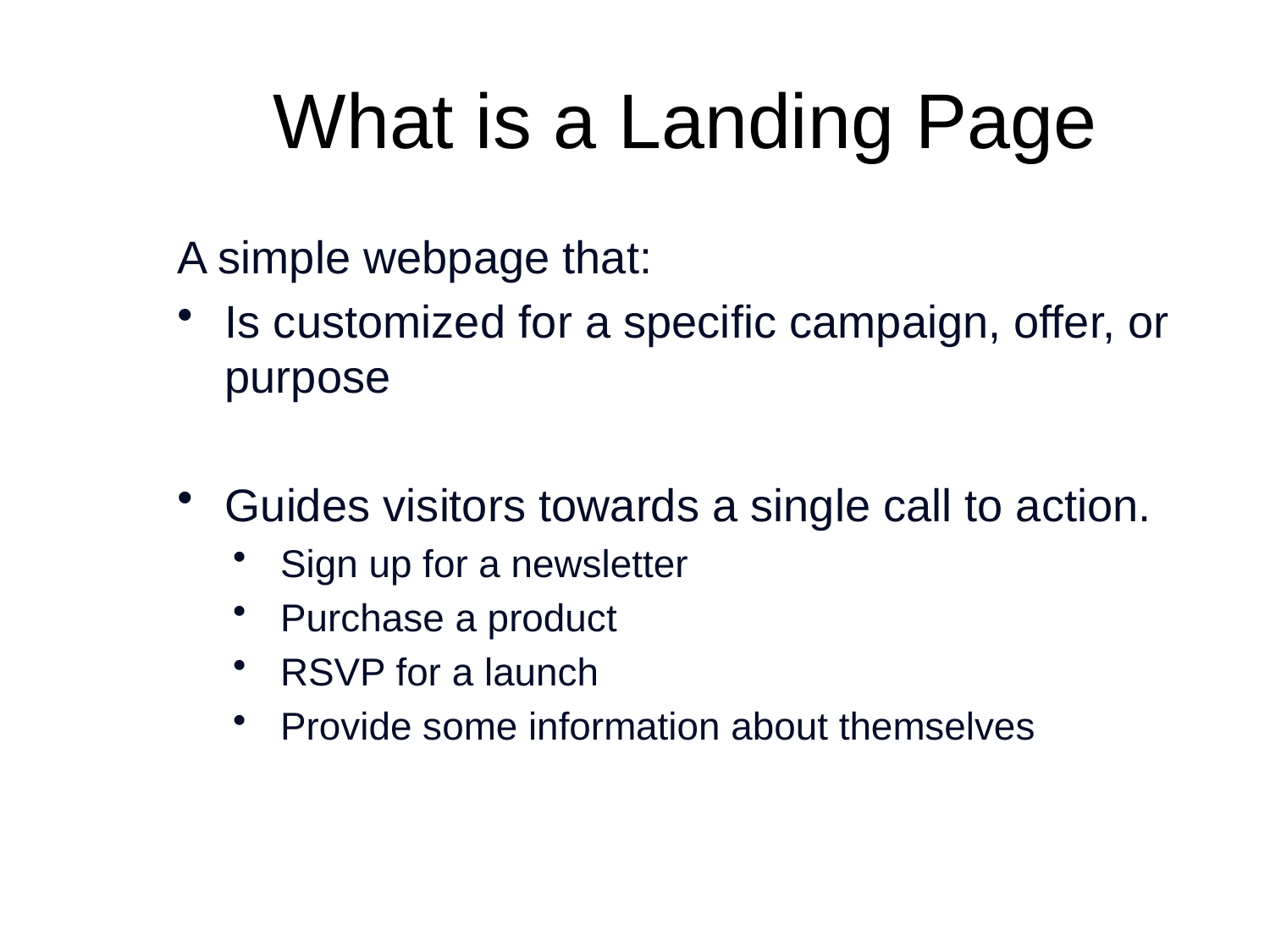

# What is a Landing Page
A simple webpage that:
Is customized for a specific campaign, offer, or purpose

Guides visitors towards a single call to action.
Sign up for a newsletter
Purchase a product
RSVP for a launch
Provide some information about themselves